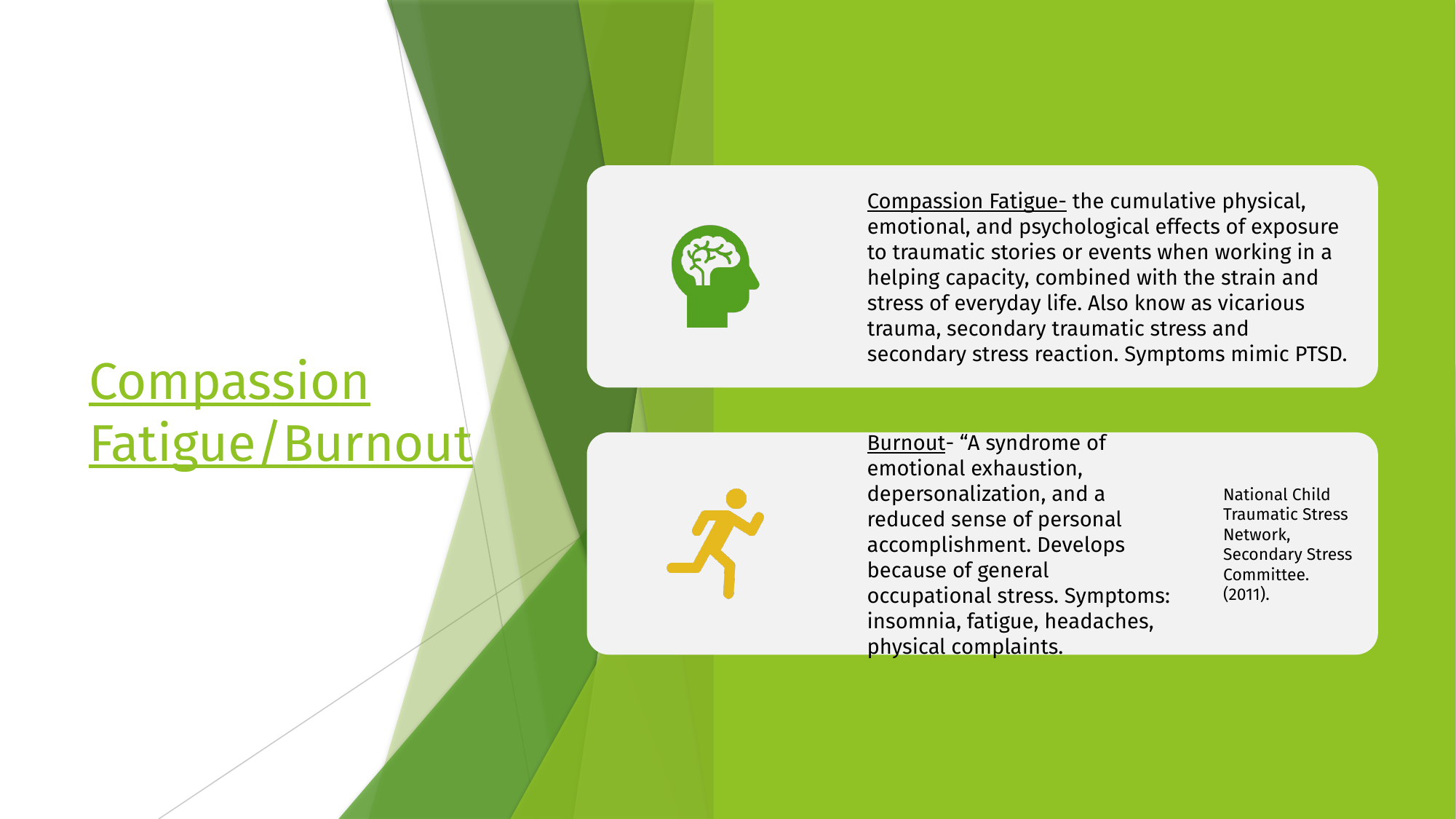

Compassion Fatigue- the cumulative physical, emotional, and psychological effects of exposure to traumatic stories or events when working in a helping capacity, combined with the strain and stress of everyday life. Also know as vicarious trauma, secondary traumatic stress and secondary stress reaction. Symptoms mimic PTSD.
Burnout- “A syndrome of emotional exhaustion, depersonalization, and a reduced sense of personal accomplishment. Develops because of general occupational stress. Symptoms: insomnia, fatigue, headaches, physical complaints.
National Child Traumatic Stress Network, Secondary Stress Committee. (2011).
# Compassion Fatigue/Burnout